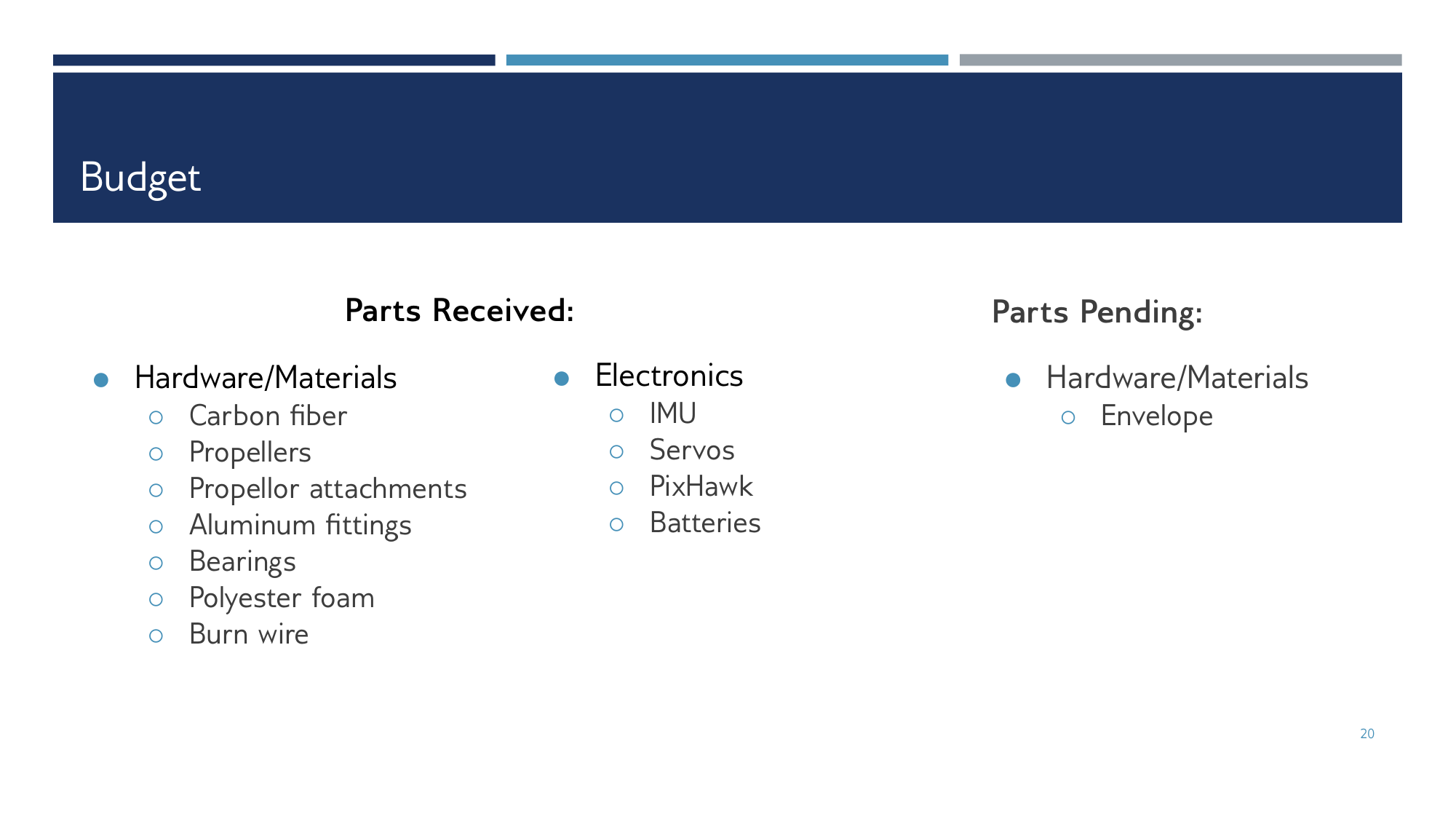

# Budget
Parts Pending:
Parts Received:

Electronics
IMU
Servos
PixHawk
Batteries
Hardware/Materials
Carbon fiber
Propellers
Propellor attachments
Aluminum fittings
Bearings
Polyester foam
Burn wire
Hardware/Materials
Envelope

20